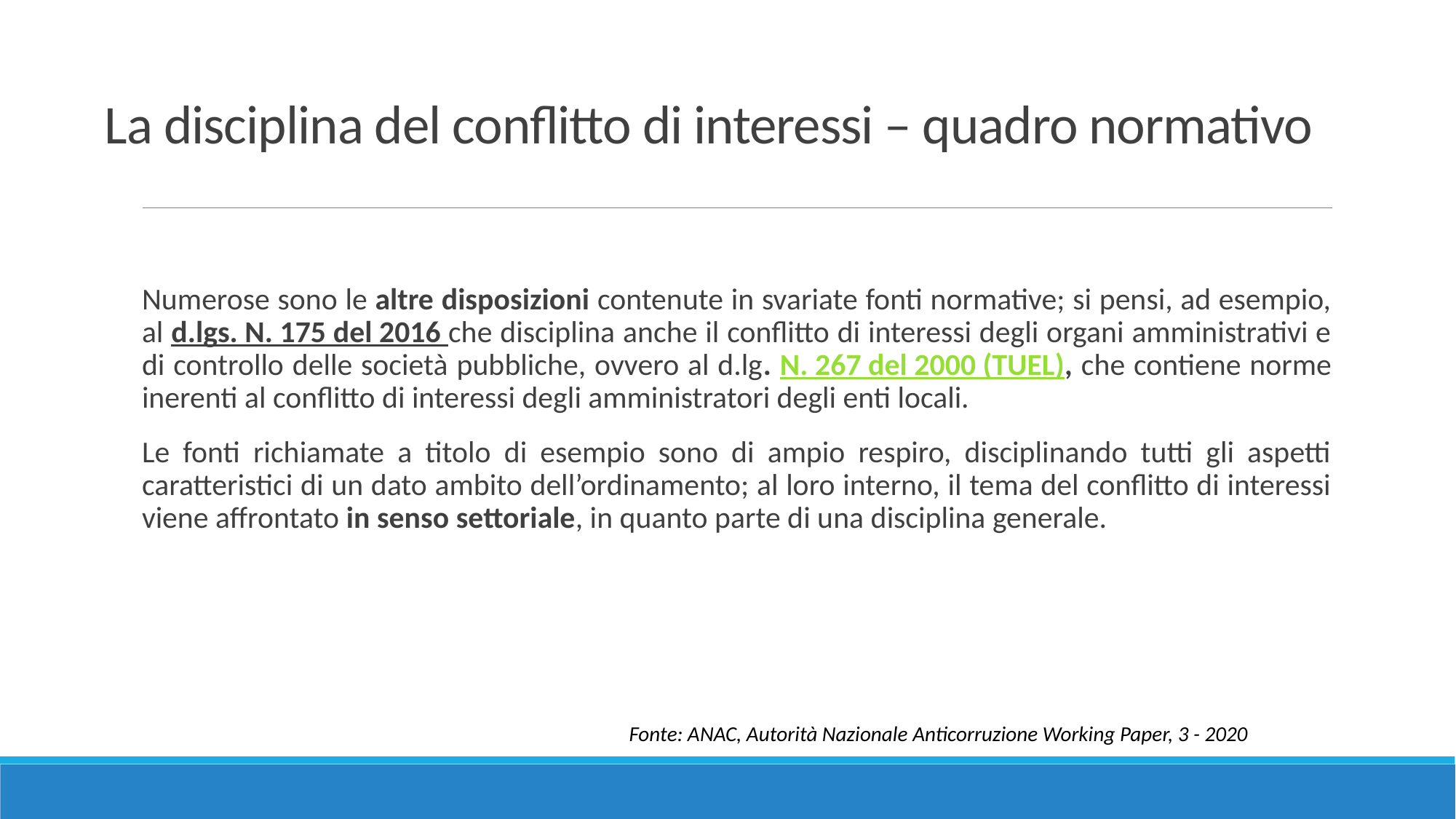

# La disciplina del conflitto di interessi – quadro normativo

Numerose sono le altre disposizioni contenute in svariate fonti normative; si pensi, ad esempio, al d.lgs. N. 175 del 2016 che disciplina anche il conflitto di interessi degli organi amministrativi e di controllo delle società pubbliche, ovvero al d.lg. N. 267 del 2000 (TUEL), che contiene norme inerenti al conflitto di interessi degli amministratori degli enti locali.
Le fonti richiamate a titolo di esempio sono di ampio respiro, disciplinando tutti gli aspetti caratteristici di un dato ambito dell’ordinamento; al loro interno, il tema del conflitto di interessi viene affrontato in senso settoriale, in quanto parte di una disciplina generale.
Fonte: ANAC, Autorità Nazionale Anticorruzione Working Paper, 3 - 2020